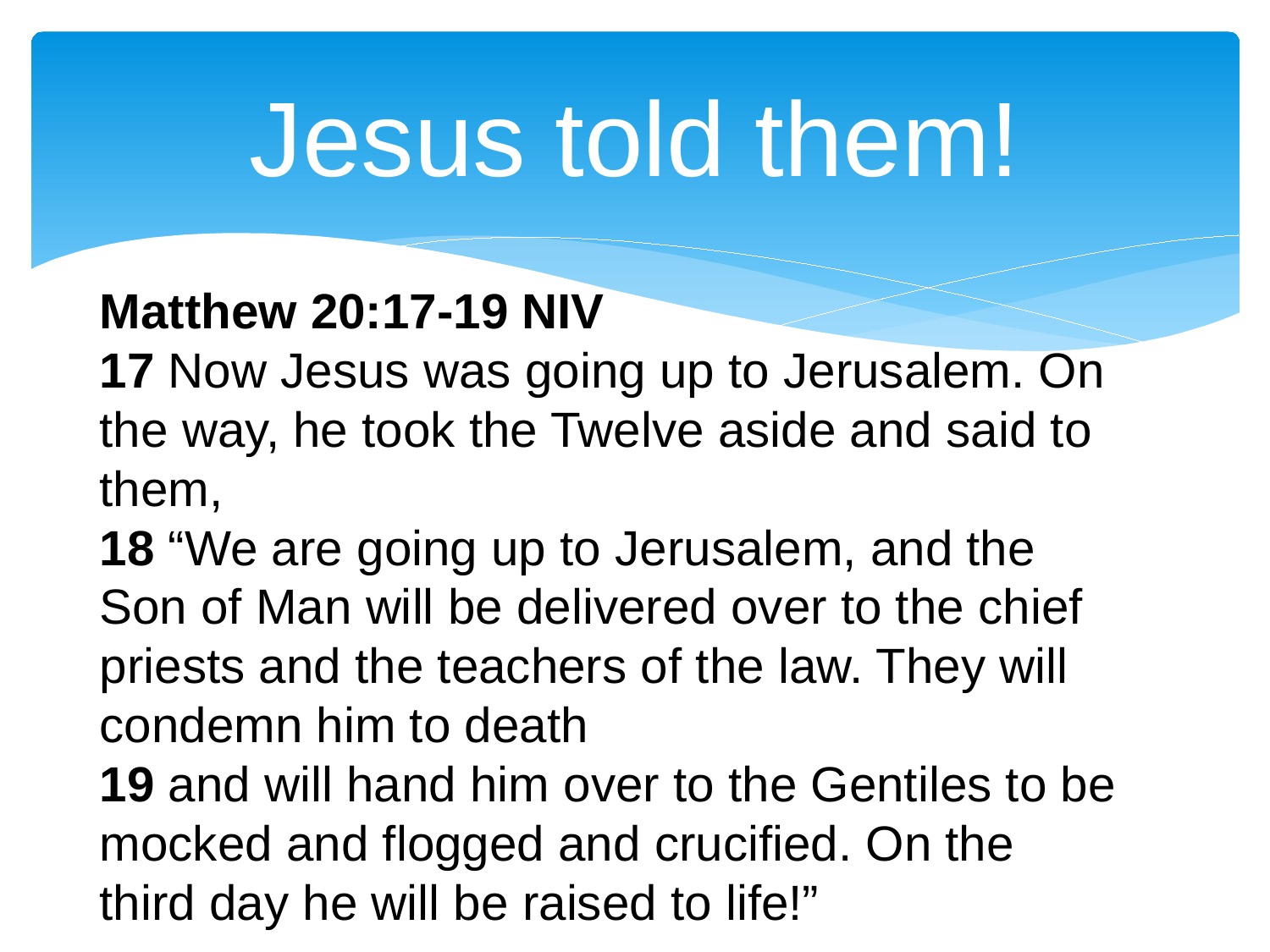

# Jesus told them!
Matthew 20:17-19 NIV
17 Now Jesus was going up to Jerusalem. On the way, he took the Twelve aside and said to them,
18 “We are going up to Jerusalem, and the Son of Man will be delivered over to the chief priests and the teachers of the law. They will condemn him to death
19 and will hand him over to the Gentiles to be mocked and flogged and crucified. On the third day he will be raised to life!”